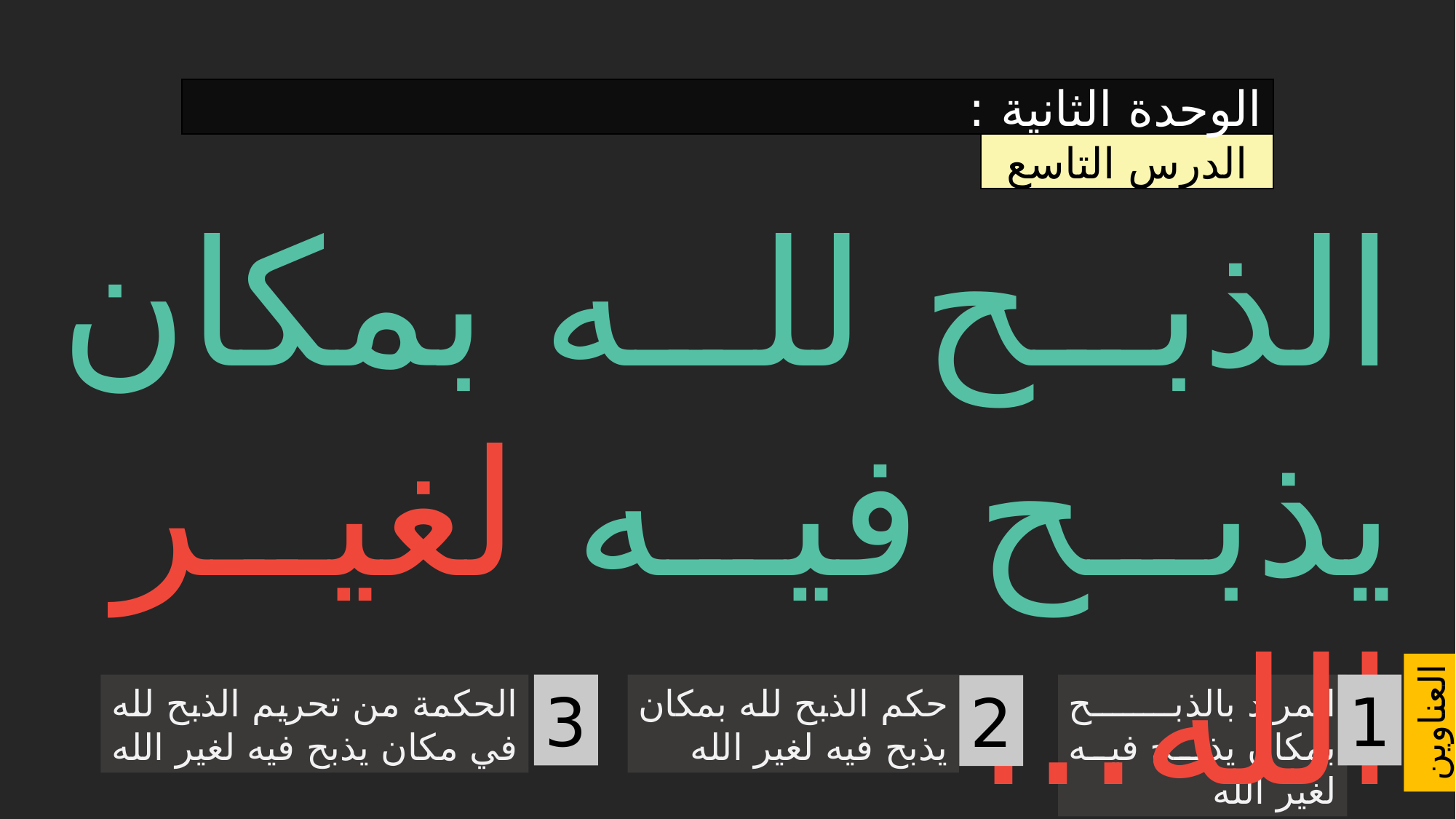

الوحدة الثانية :
الدرس التاسع
الذبح لله بمكان يذبح فيه لغير  الله...
3
1
الحكمة من تحريم الذبح لله في مكان يذبح فيه لغير الله
حكم الذبح لله بمكان يذبح فيه لغير الله
المراد بالذبح بمكان يذبح فيه لغير الله
2
العناوين